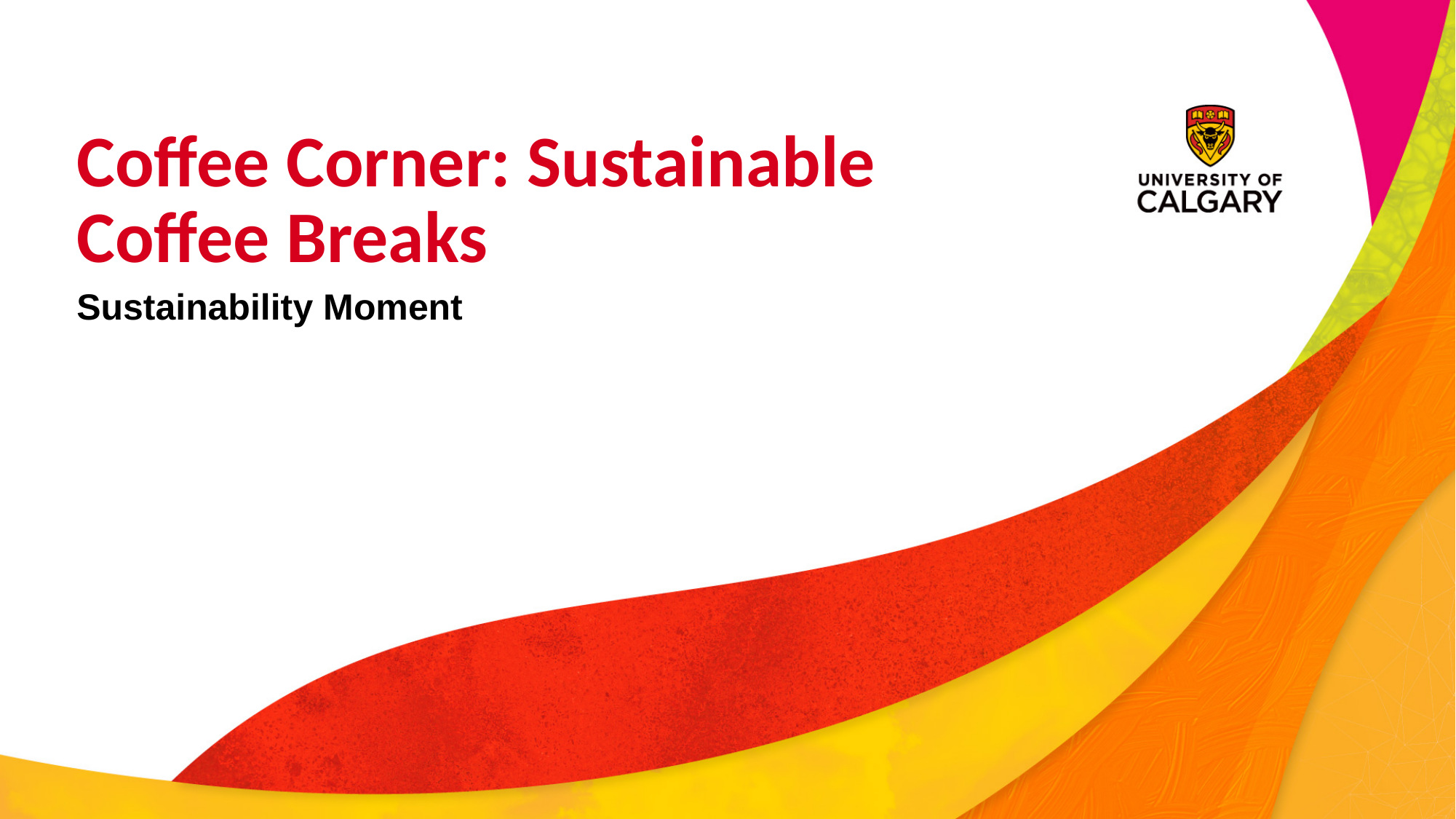

# Coffee Corner: Sustainable Coffee Breaks
Sustainability Moment